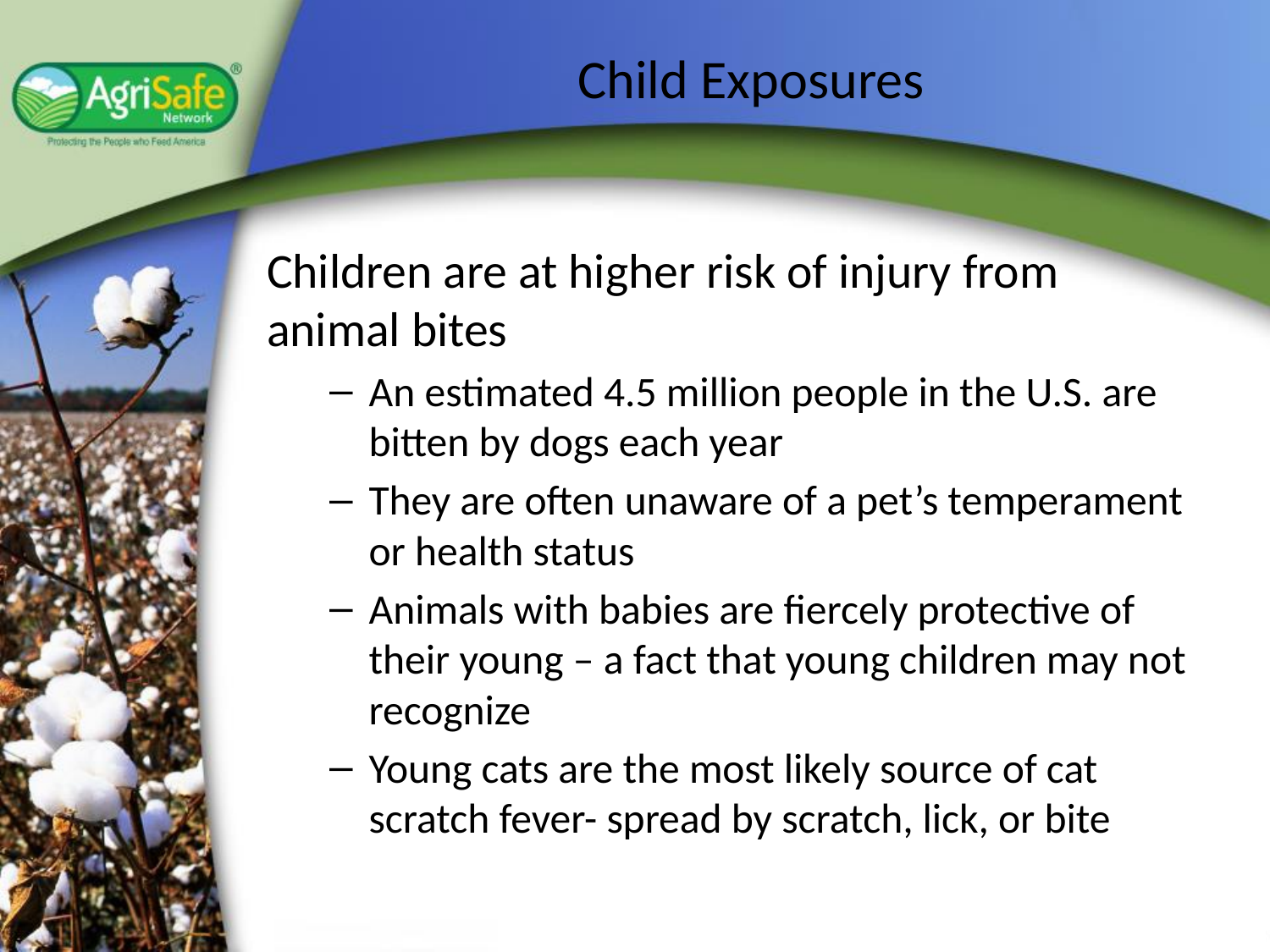

# Child Exposures
Children are at higher risk of injury from animal bites
An estimated 4.5 million people in the U.S. are bitten by dogs each year
They are often unaware of a pet’s temperament or health status
Animals with babies are fiercely protective of their young – a fact that young children may not recognize
Young cats are the most likely source of cat scratch fever- spread by scratch, lick, or bite